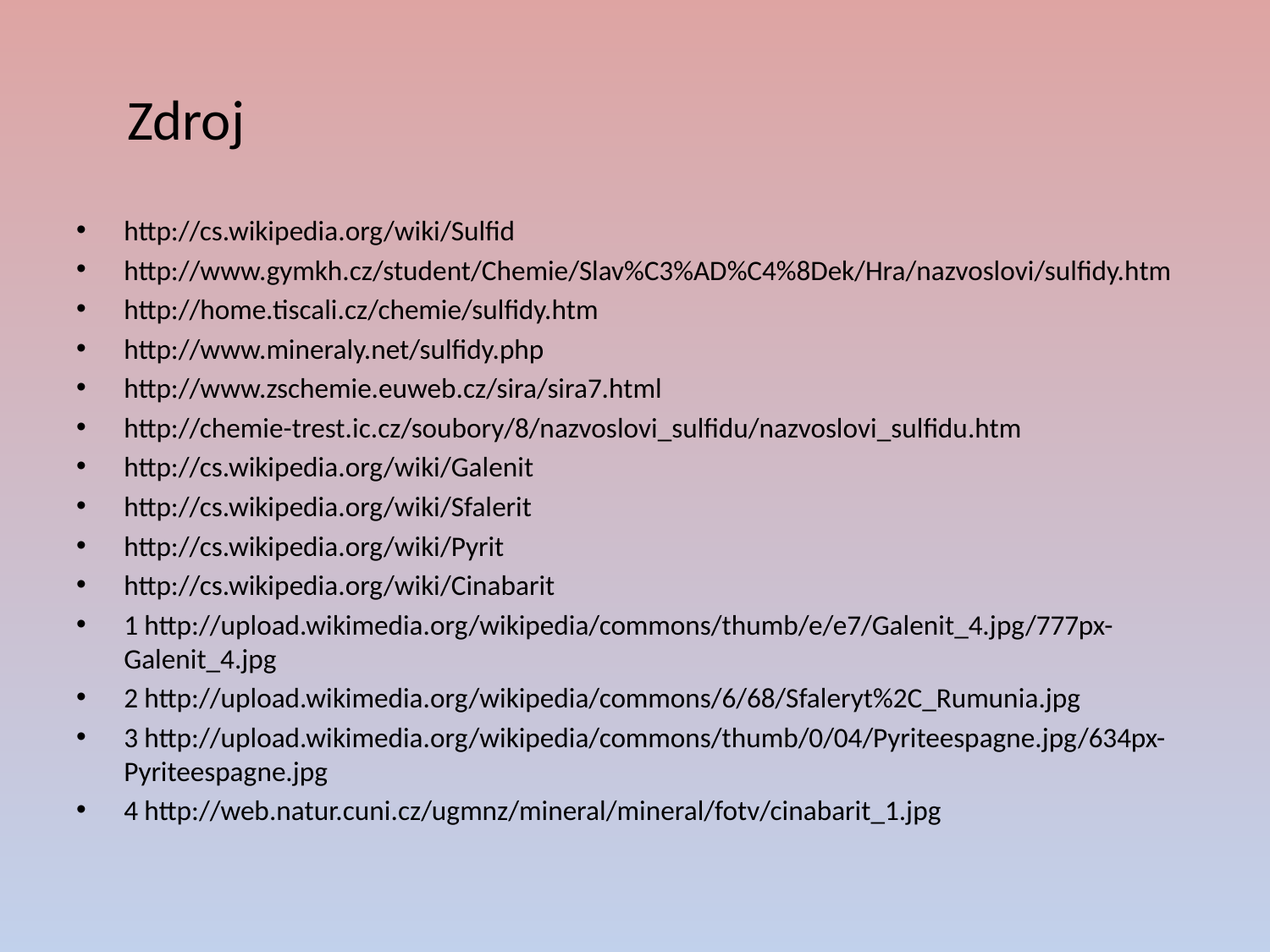

# Zdroj
http://cs.wikipedia.org/wiki/Sulfid
http://www.gymkh.cz/student/Chemie/Slav%C3%AD%C4%8Dek/Hra/nazvoslovi/sulfidy.htm
http://home.tiscali.cz/chemie/sulfidy.htm
http://www.mineraly.net/sulfidy.php
http://www.zschemie.euweb.cz/sira/sira7.html
http://chemie-trest.ic.cz/soubory/8/nazvoslovi_sulfidu/nazvoslovi_sulfidu.htm
http://cs.wikipedia.org/wiki/Galenit
http://cs.wikipedia.org/wiki/Sfalerit
http://cs.wikipedia.org/wiki/Pyrit
http://cs.wikipedia.org/wiki/Cinabarit
1 http://upload.wikimedia.org/wikipedia/commons/thumb/e/e7/Galenit_4.jpg/777px-Galenit_4.jpg
2 http://upload.wikimedia.org/wikipedia/commons/6/68/Sfaleryt%2C_Rumunia.jpg
3 http://upload.wikimedia.org/wikipedia/commons/thumb/0/04/Pyriteespagne.jpg/634px-Pyriteespagne.jpg
4 http://web.natur.cuni.cz/ugmnz/mineral/mineral/fotv/cinabarit_1.jpg